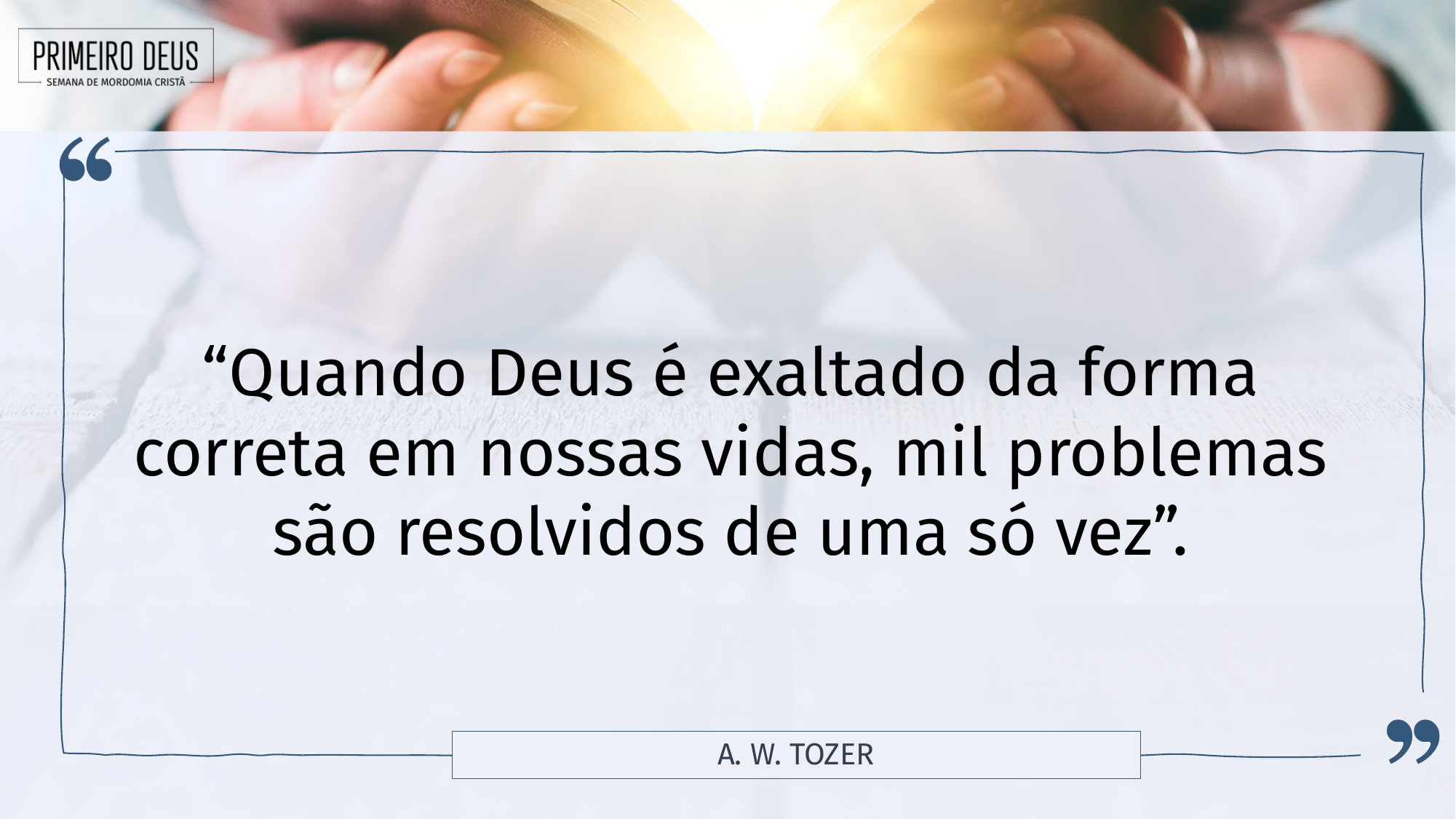

“Quando Deus é exaltado da forma correta em nossas vidas, mil problemas são resolvidos de uma só vez”.
# A. W. Tozer